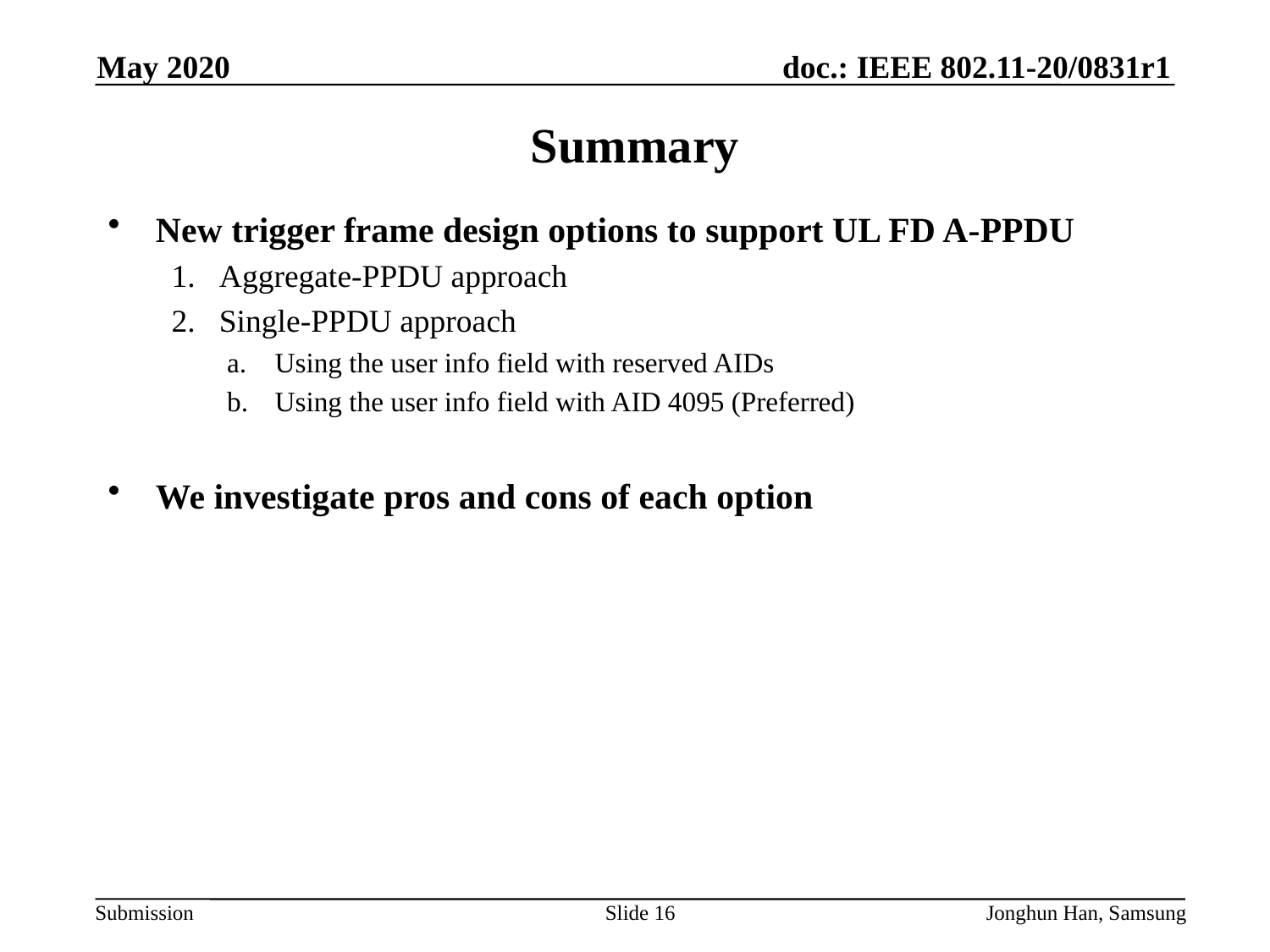

May 2020
# Summary
New trigger frame design options to support UL FD A-PPDU
Aggregate-PPDU approach
Single-PPDU approach
Using the user info field with reserved AIDs
Using the user info field with AID 4095 (Preferred)

We investigate pros and cons of each option

Slide 16
Jonghun Han, Samsung